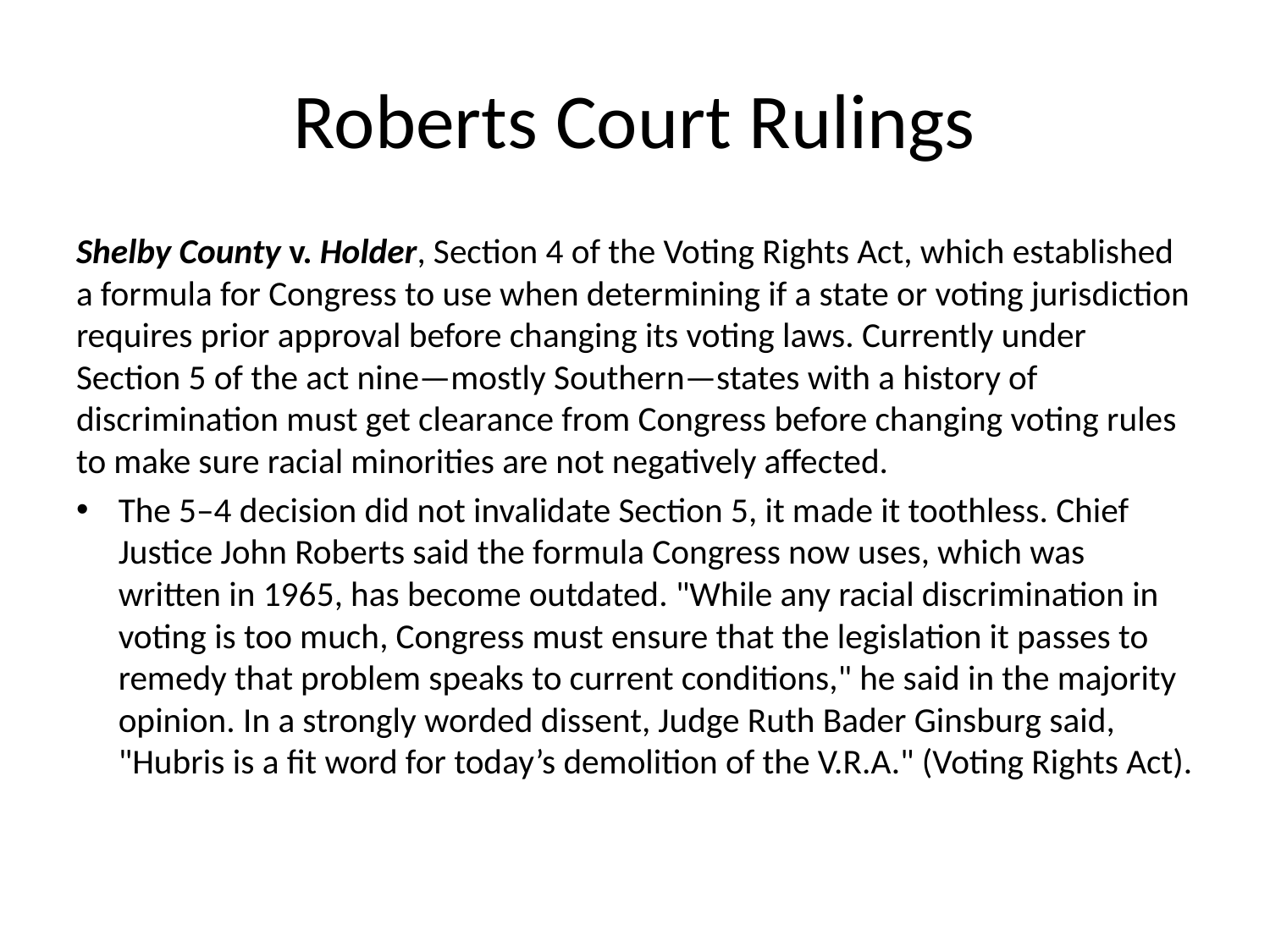

# Roberts Court Rulings
Shelby County v. Holder, Section 4 of the Voting Rights Act, which established a formula for Congress to use when determining if a state or voting jurisdiction requires prior approval before changing its voting laws. Currently under Section 5 of the act nine—mostly Southern—states with a history of discrimination must get clearance from Congress before changing voting rules to make sure racial minorities are not negatively affected.
The 5–4 decision did not invalidate Section 5, it made it toothless. Chief Justice John Roberts said the formula Congress now uses, which was written in 1965, has become outdated. "While any racial discrimination in voting is too much, Congress must ensure that the legislation it passes to remedy that problem speaks to current conditions," he said in the majority opinion. In a strongly worded dissent, Judge Ruth Bader Ginsburg said, "Hubris is a fit word for today’s demolition of the V.R.A." (Voting Rights Act).